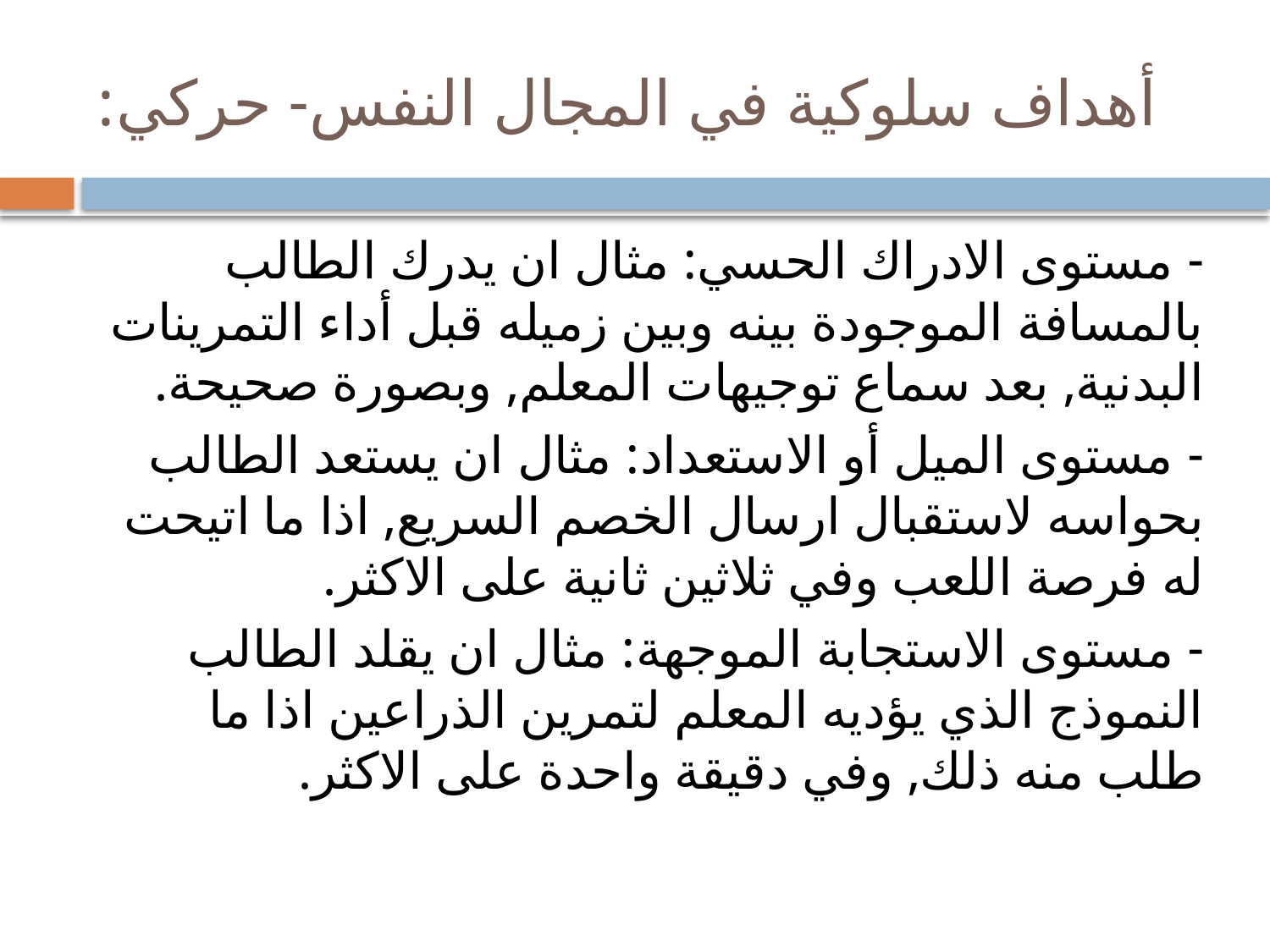

# أهداف سلوكية في المجال النفس- حركي:
- مستوى الادراك الحسي: مثال ان يدرك الطالب بالمسافة الموجودة بينه وبين زميله قبل أداء التمرينات البدنية, بعد سماع توجيهات المعلم, وبصورة صحيحة.
- مستوى الميل أو الاستعداد: مثال ان يستعد الطالب بحواسه لاستقبال ارسال الخصم السريع, اذا ما اتيحت له فرصة اللعب وفي ثلاثين ثانية على الاكثر.
- مستوى الاستجابة الموجهة: مثال ان يقلد الطالب النموذج الذي يؤديه المعلم لتمرين الذراعين اذا ما طلب منه ذلك, وفي دقيقة واحدة على الاكثر.